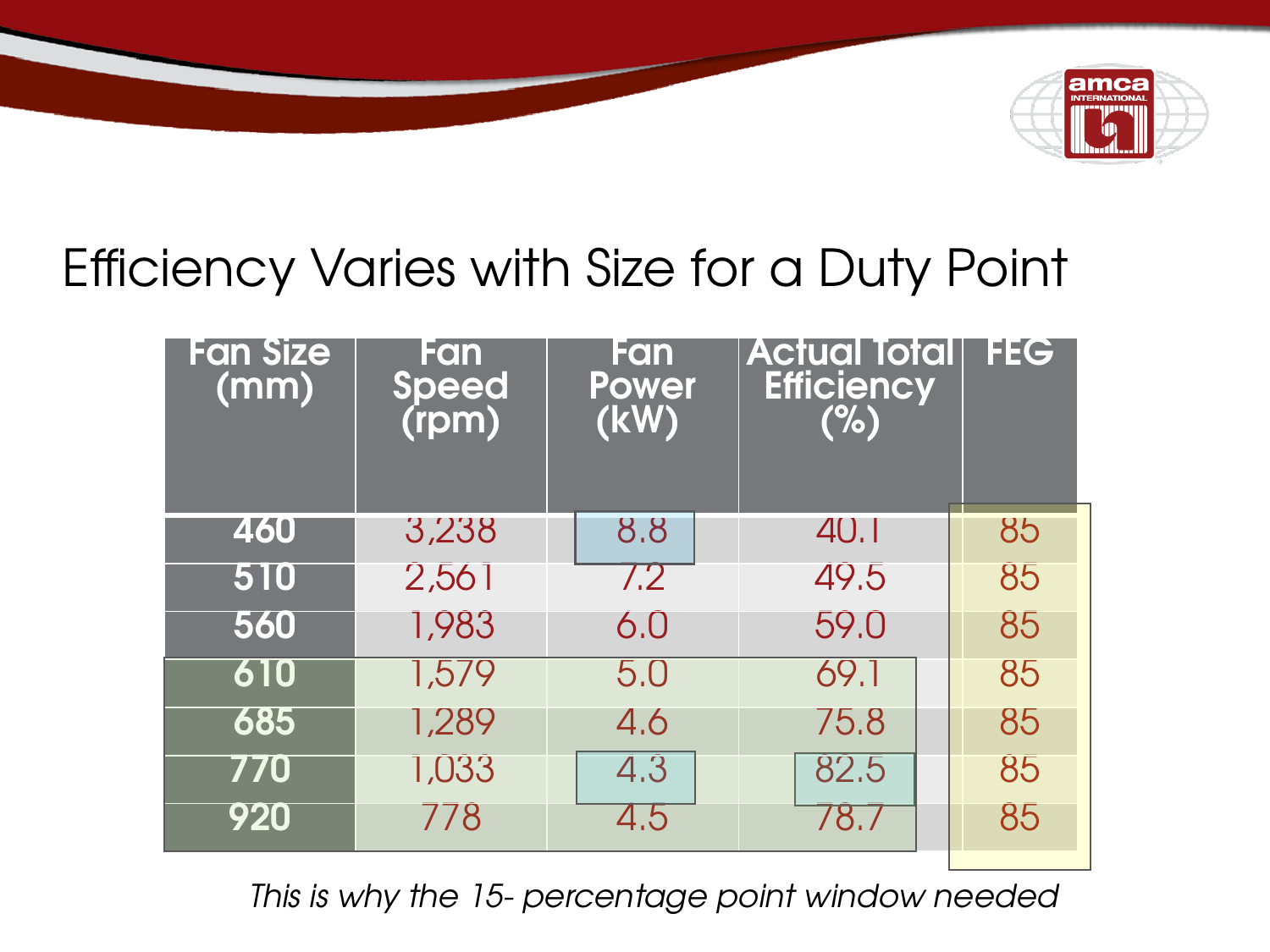

# Efficiency Varies with Size for a Duty Point
| Fan Size (mm) | Fan Speed (rpm) | Fan Power (kW) | Actual Total Efficiency (%) | FEG |
| --- | --- | --- | --- | --- |
| 460 | 3,238 | 8.8 | 40.1 | 85 |
| 510 | 2,561 | 7.2 | 49.5 | 85 |
| 560 | 1,983 | 6.0 | 59.0 | 85 |
| 610 | 1,579 | 5.0 | 69.1 | 85 |
| 685 | 1,289 | 4.6 | 75.8 | 85 |
| 770 | 1,033 | 4.3 | 82.5 | 85 |
| 920 | 778 | 4.5 | 78.7 | 85 |

This is why the 15- percentage point window needed